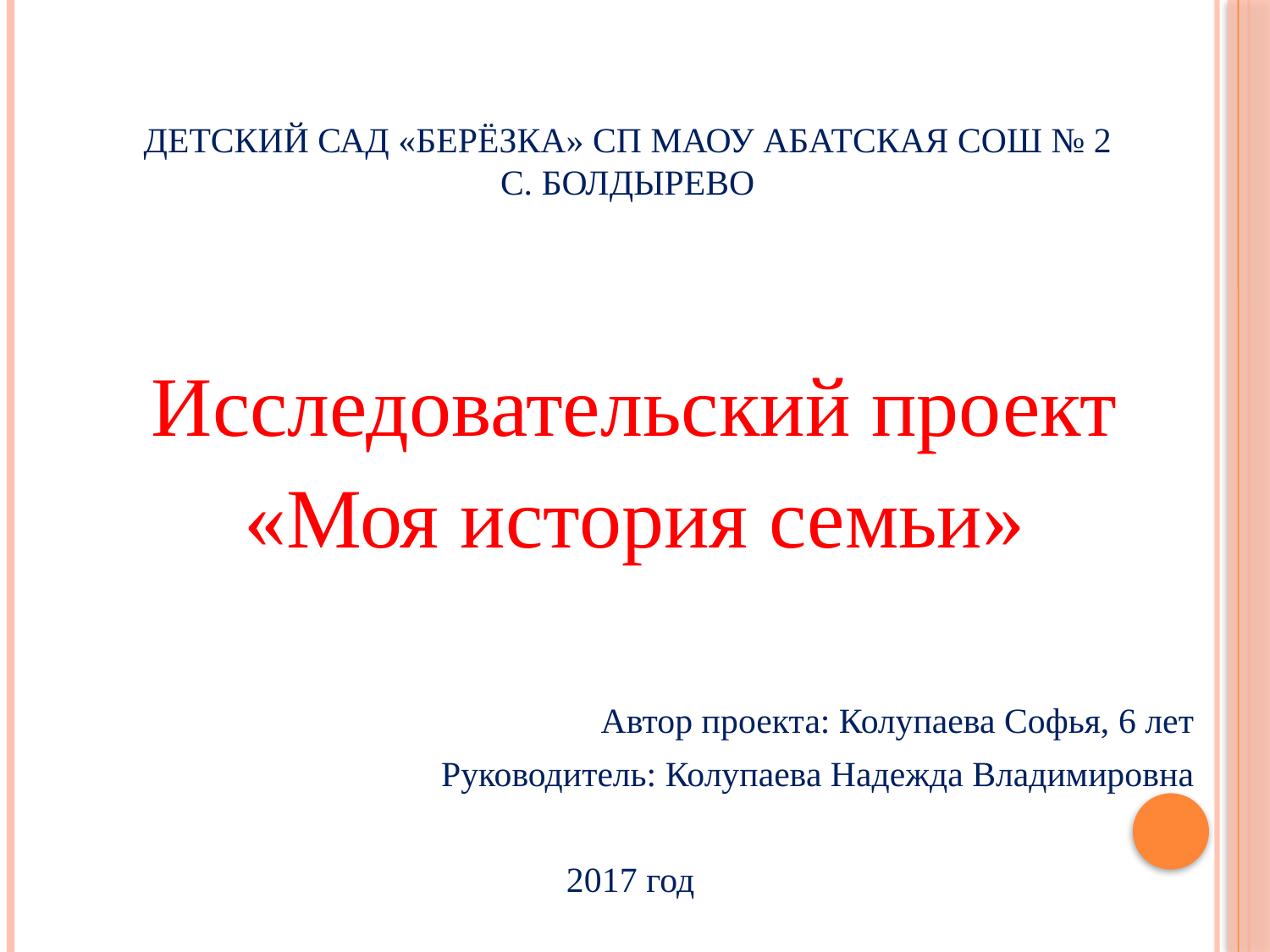

# ДЕТСКИЙ САД «БЕРЁЗКА» СП МАОУ АБАТСКАЯ СОШ № 2 С. БОЛДЫРЕВО

Исследовательский проект
«Моя история семьи»

Автор проекта: Колупаева Софья, 6 лет
Руководитель: Колупаева Надежда Владимировна

2017 год